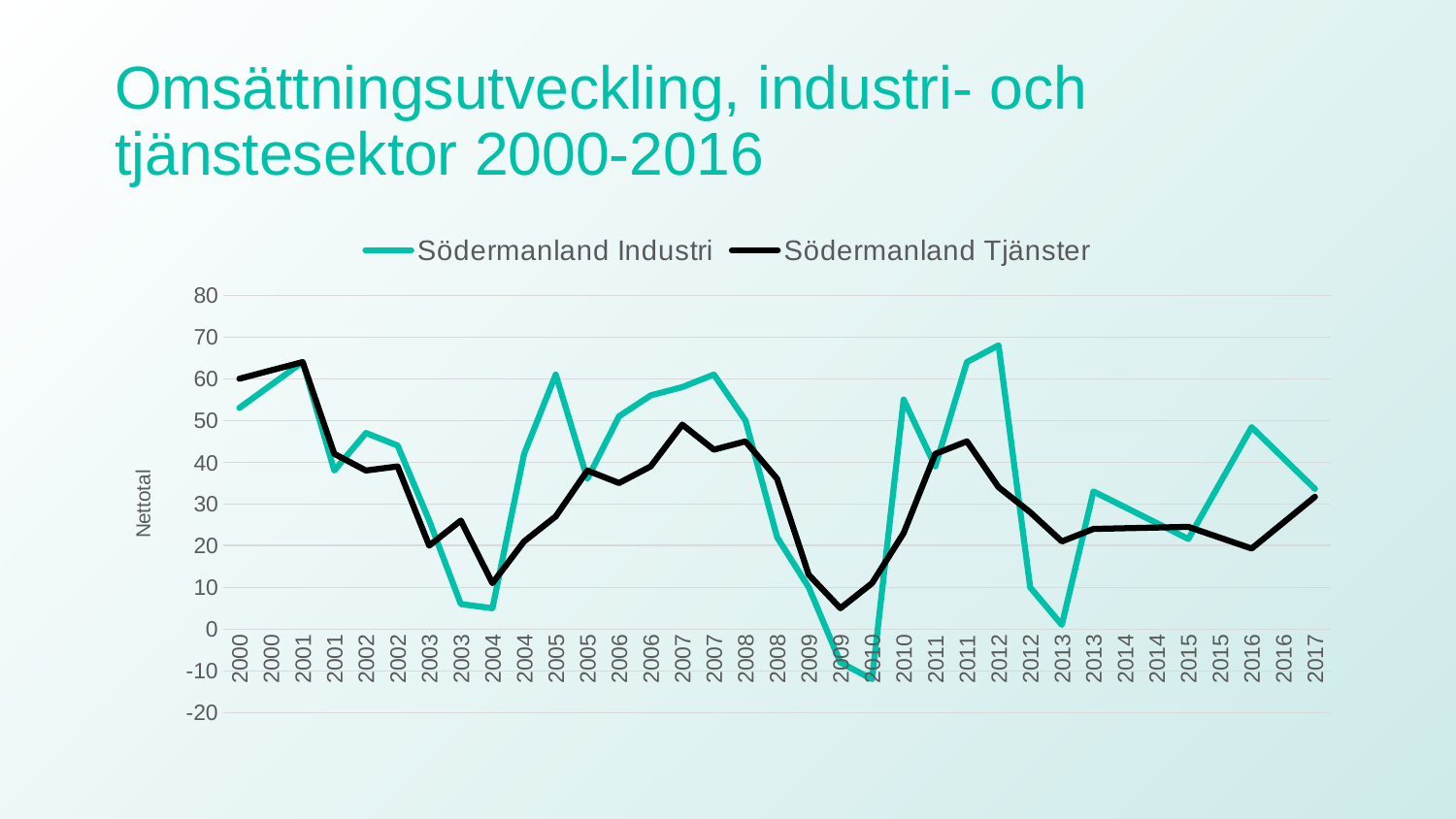

# Omsättningsutveckling, industri- och tjänstesektor 2000-2016

### Chart

| Category | Södermanland | Södermanland |
|---|---|---|
| 2000 | 53.0 | 60.0 |
| 2000 | 58.5 | 62.0 |
| 2001 | 64.0 | 64.0 |
| 2001 | 38.0 | 42.0 |
| 2002 | 47.0 | 38.0 |
| 2002 | 44.0 | 39.0 |
| 2003 | 26.0 | 20.0 |
| 2003 | 6.0 | 26.0 |
| 2004 | 5.0 | 11.0 |
| 2004 | 42.0 | 21.0 |
| 2005 | 61.0 | 27.0 |
| 2005 | 36.0 | 38.0 |
| 2006 | 51.0 | 35.0 |
| 2006 | 56.0 | 39.0 |
| 2007 | 58.0 | 49.0 |
| 2007 | 61.0 | 43.0 |
| 2008 | 50.0 | 45.0 |
| 2008 | 22.0 | 36.0 |
| 2009 | 10.0 | 13.0 |
| 2009 | -8.0 | 5.0 |
| 2010 | -12.0 | 11.0 |
| 2010 | 55.0 | 23.0 |
| 2011 | 39.0 | 42.0 |
| 2011 | 64.0 | 45.0 |
| 2012 | 68.0 | 34.0 |
| 2012 | 10.0 | 28.0 |
| 2013 | 1.0 | 21.0 |
| 2013 | 33.0 | 24.0 |
| 2014 | 29.2 | 24.166666666666664 |
| 2014 | 25.4 | 24.33333333333333 |
| 2015 | 21.6 | 24.499999999999996 |
| 2015 | 35.0 | 21.9 |
| 2016 | 48.4 | 19.3 |
| 2016 | 41.0 | 25.5 |
| 2017 | 33.6 | 31.7 |